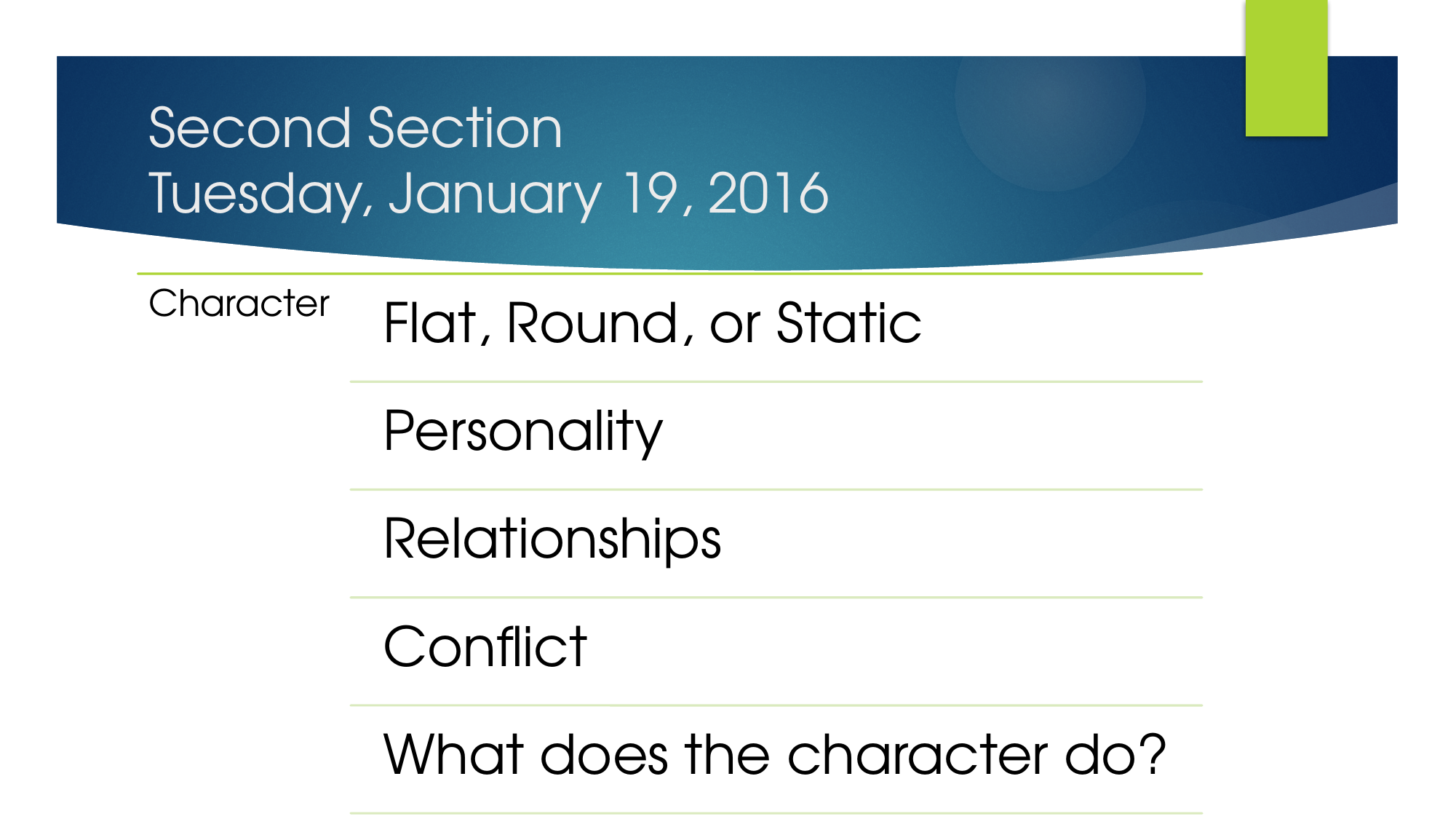

# Second Section Tuesday, January 19, 2016
Character
Flat, Round, or Static
Personality
Relationships
Conflict
What does the character do?